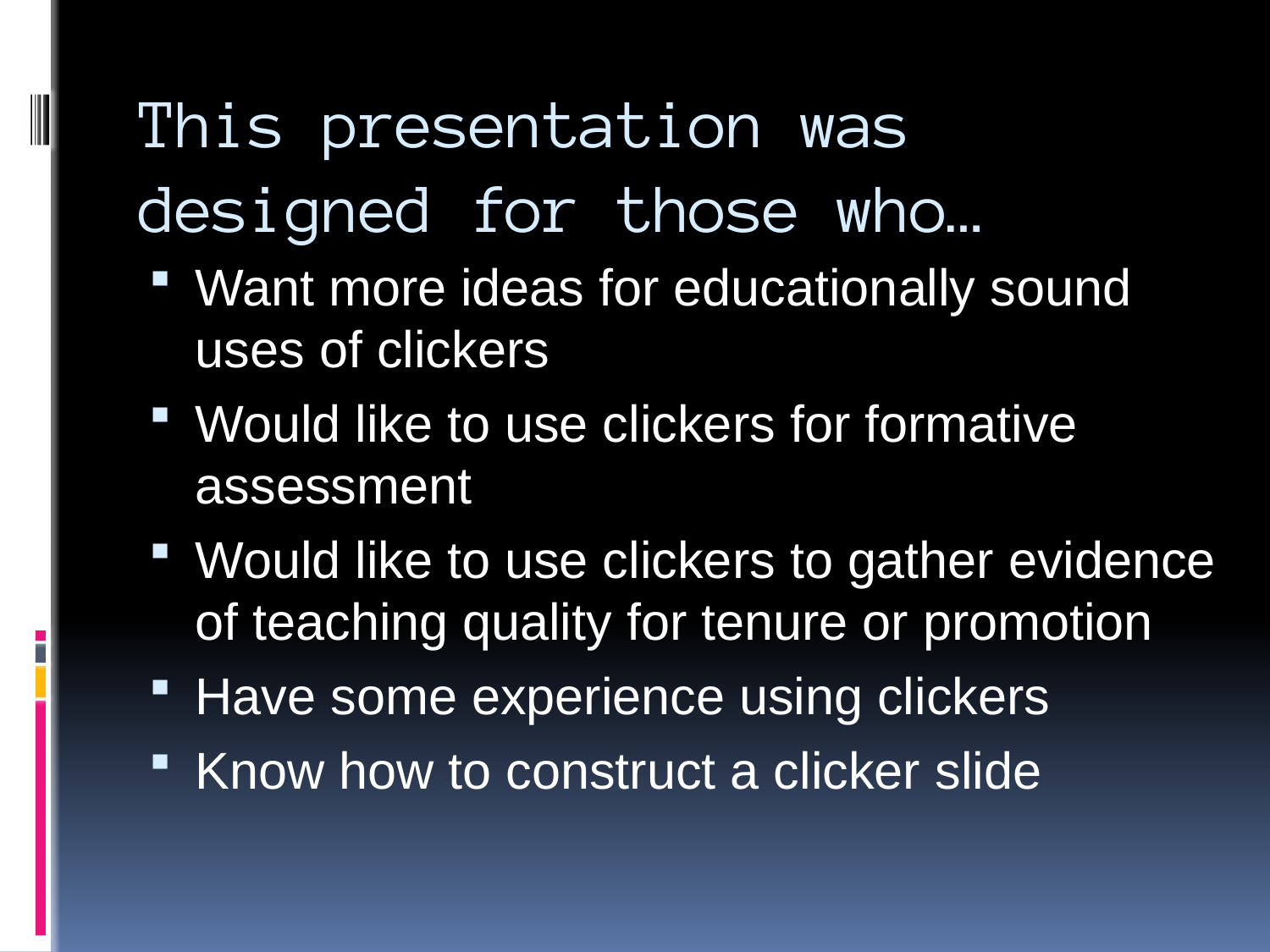

# This presentation was designed for those who…
Want more ideas for educationally sound uses of clickers
Would like to use clickers for formative assessment
Would like to use clickers to gather evidence of teaching quality for tenure or promotion
Have some experience using clickers
Know how to construct a clicker slide